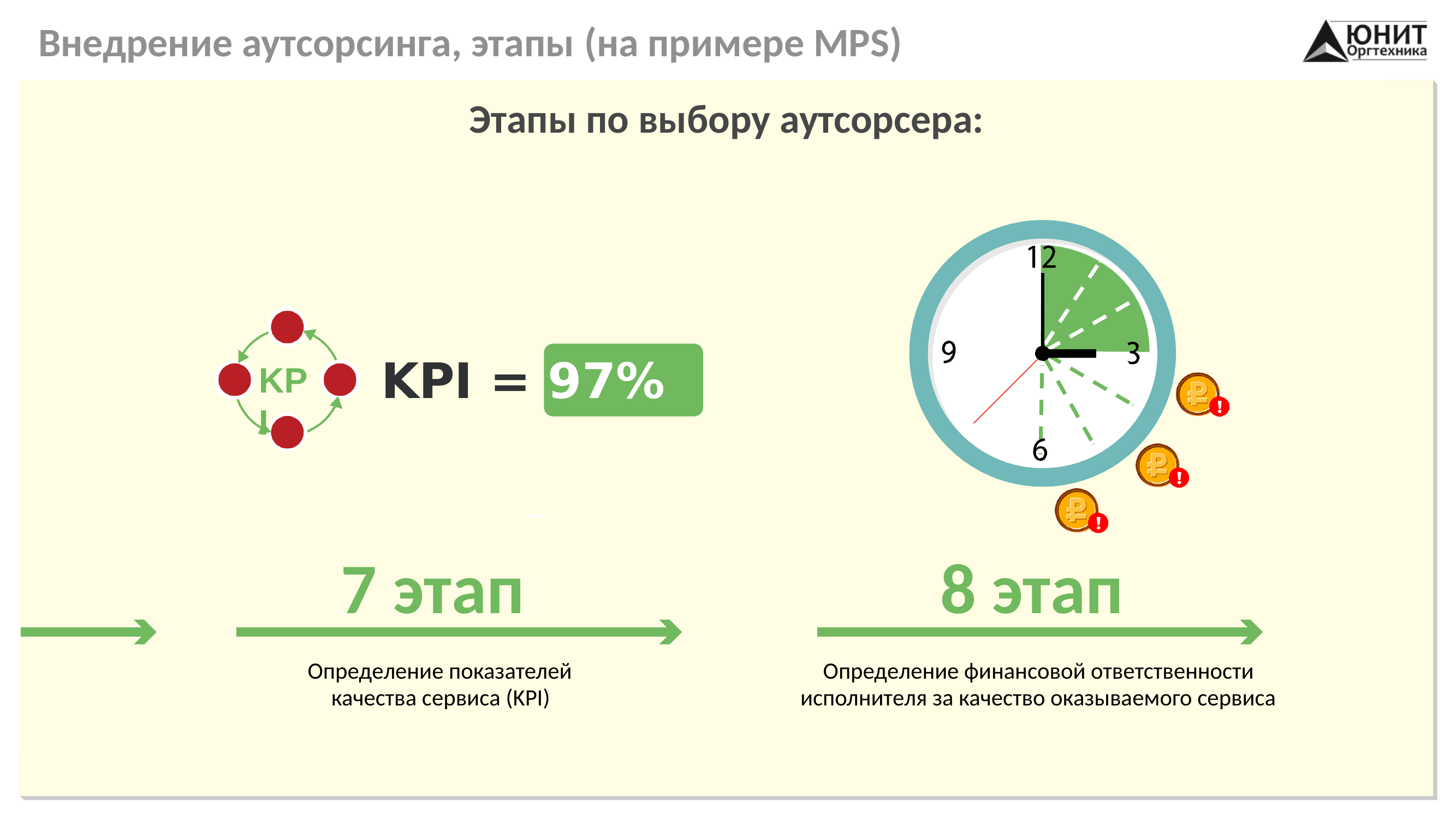

Внедрение аутсорсинга, этапы (на примере MPS)
Этапы по выбору аутсорсера:

KPI = 97%

KPI

7 этап
8 этап

Определение показателей
Определение финансовой ответственности
качества сервиса (KPI)
исполнителя за качество оказываемого сервиса